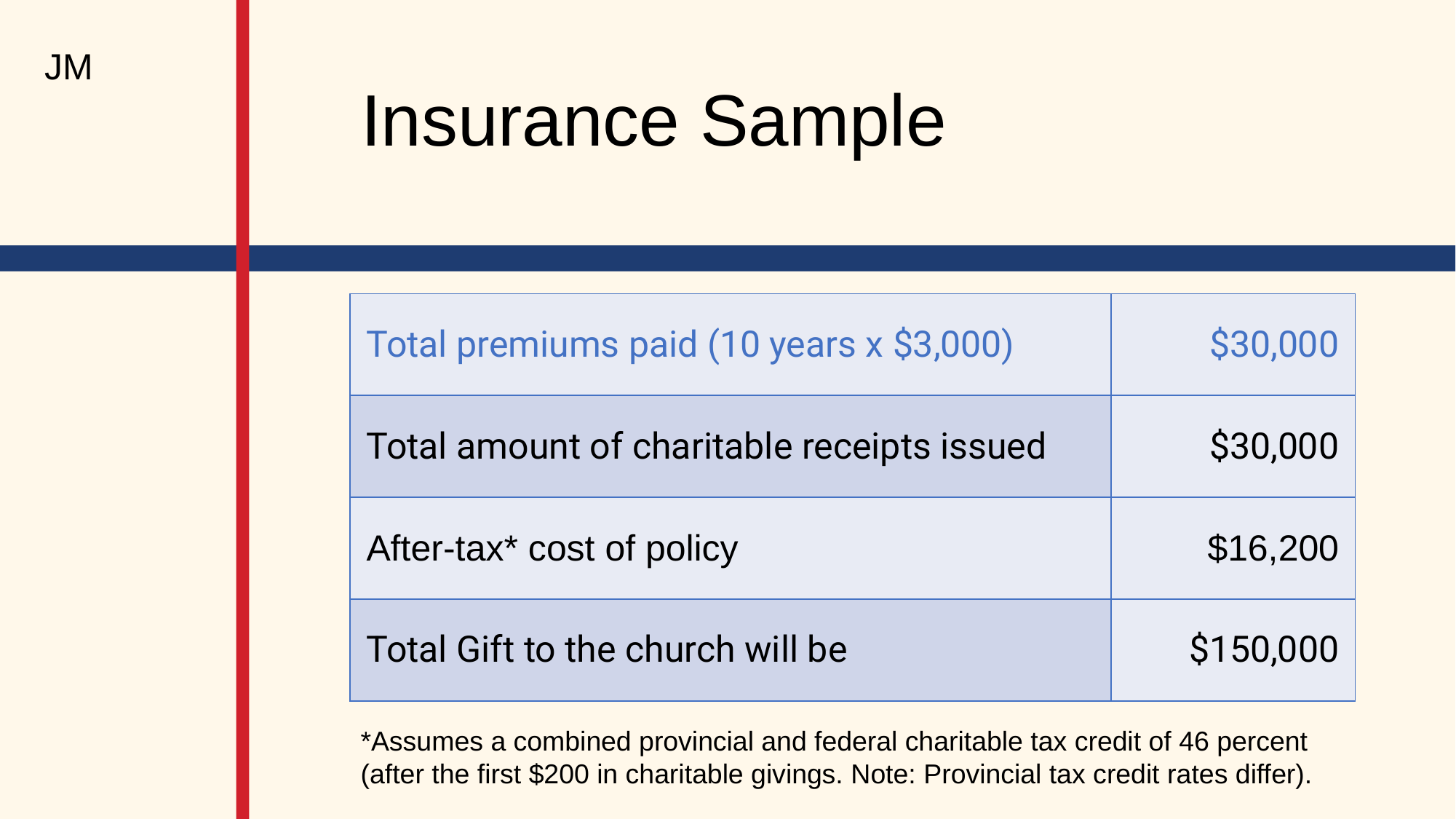

JM
# Insurance Sample
| Total premiums paid (10 years x $3,000) | $30,000 |
| --- | --- |
| Total amount of charitable receipts issued | $30,000 |
| After-tax\* cost of policy | $16,200 |
| Total Gift to the church will be | $150,000 |
*Assumes a combined provincial and federal charitable tax credit of 46 percent (after the first $200 in charitable givings. Note: Provincial tax credit rates differ).